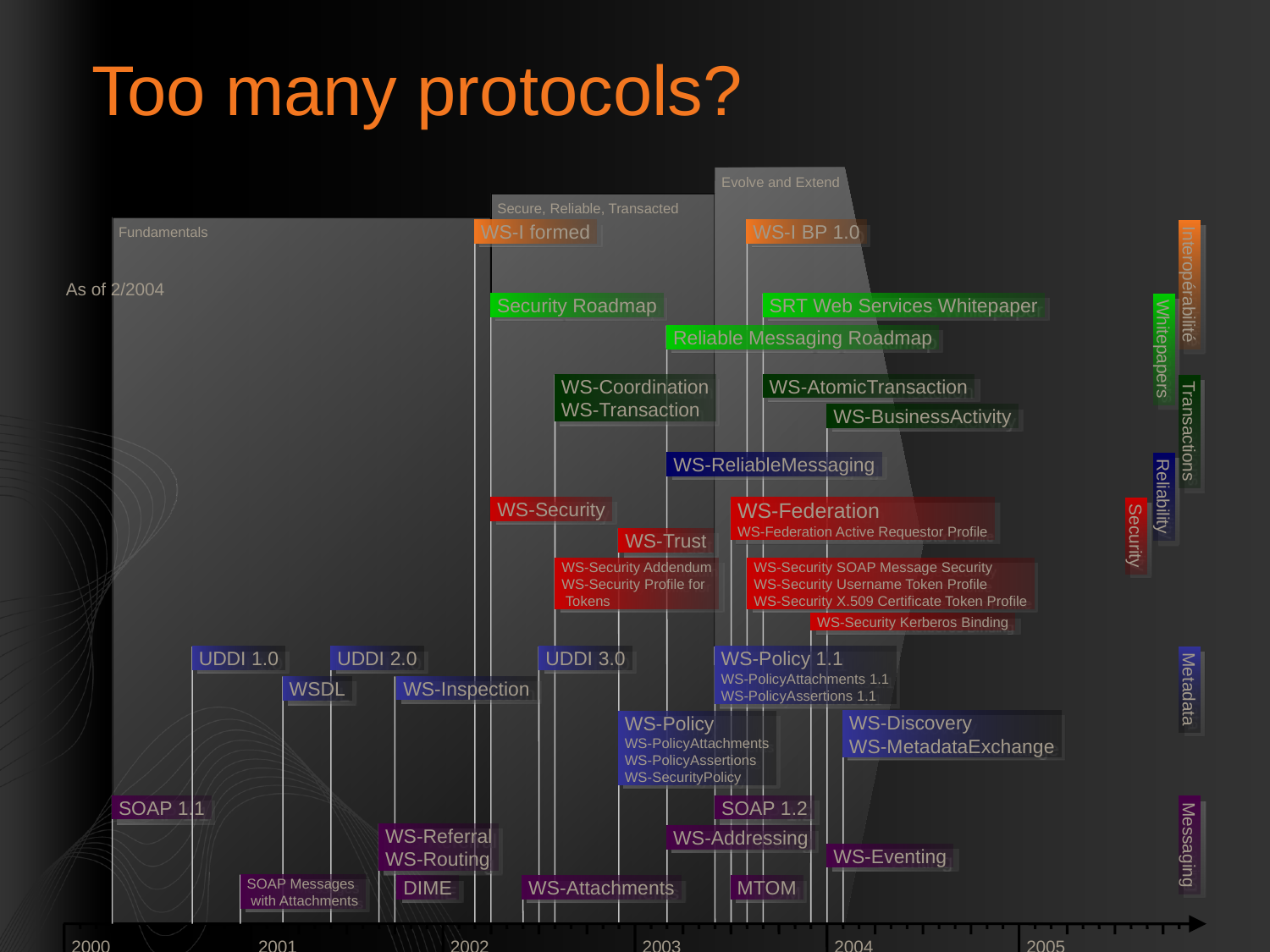

# Too many protocols?
Evolve and Extend

Secure, Reliable, Transacted
Fundamentals

WS-I formed

WS-I BP 1.0
As of 2/2004
Interopérabilité
Security Roadmap
SRT Web Services Whitepaper

Reliable Messaging Roadmap
Whitepapers
WS-Coordination
WS-Transaction
WS-AtomicTransaction

WS-BusinessActivity
Transactions
WS-ReliableMessaging
Reliability
WS-Security
WS-Federation
WS-Federation Active Requestor Profile

Security

WS-Trust
WS-Security Addendum
WS-Security Profile for
 Tokens
WS-Security SOAP Message Security
WS-Security Username Token Profile
WS-Security X.509 Certificate Token Profile

WS-Security Kerberos Binding

UDDI 1.0

UDDI 2.0

UDDI 3.0

WS-Policy 1.1
WS-PolicyAttachments 1.1
WS-PolicyAssertions 1.1
WS-Inspection

WSDL

Metadata

WS-Discovery
WS-MetadataExchange
WS-Policy
WS-PolicyAttachments
WS-PolicyAssertions
WS-SecurityPolicy

SOAP 1.1
SOAP 1.2

WS-Referral
WS-Routing
WS-Addressing
Messaging
WS-Eventing

SOAP Messages
 with Attachments
DIME

WS-Attachments
MTOM

2000

2001

2002

2003

2004

2005